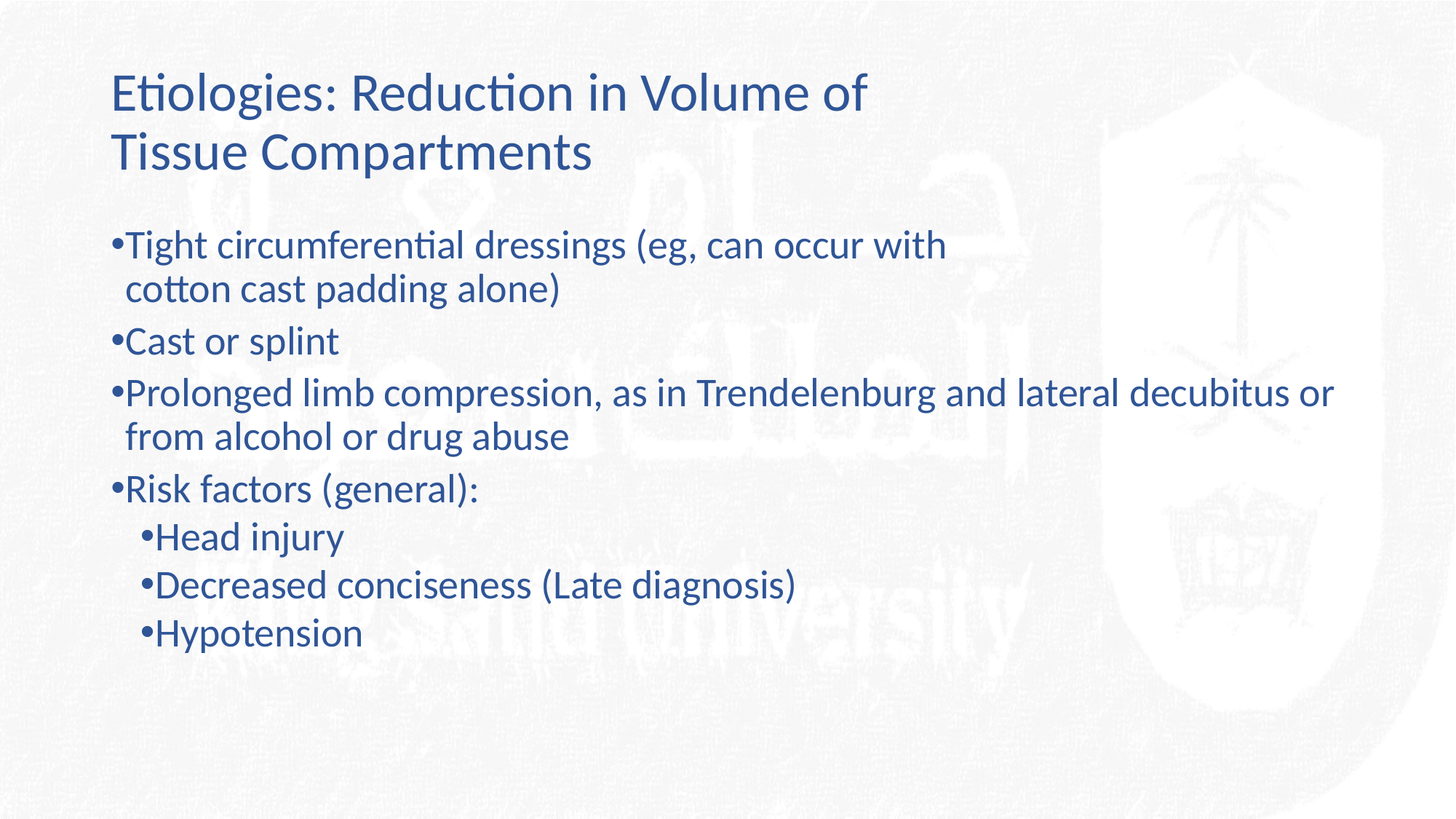

# Etiologies: Reduction in Volume of Tissue Compartments
Tight circumferential dressings (eg, can occur with
cotton cast padding alone)
Cast or splint
Prolonged limb compression, as in Trendelenburg and lateral decubitus or from alcohol or drug abuse
Risk factors (general):
Head injury
Decreased conciseness (Late diagnosis)
Hypotension